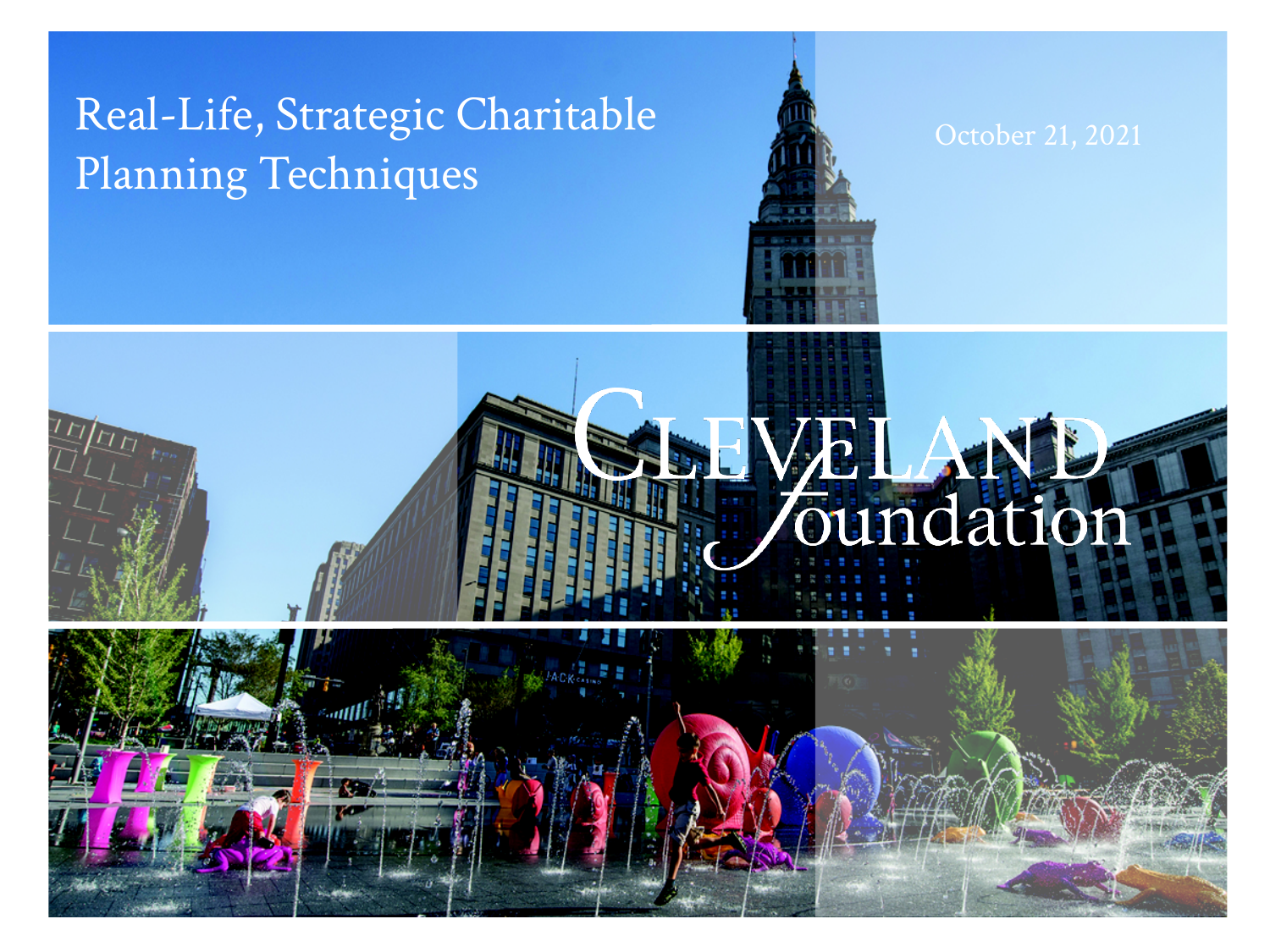

Real-Life, Strategic Charitable Planning Techniques
October 21, 2021